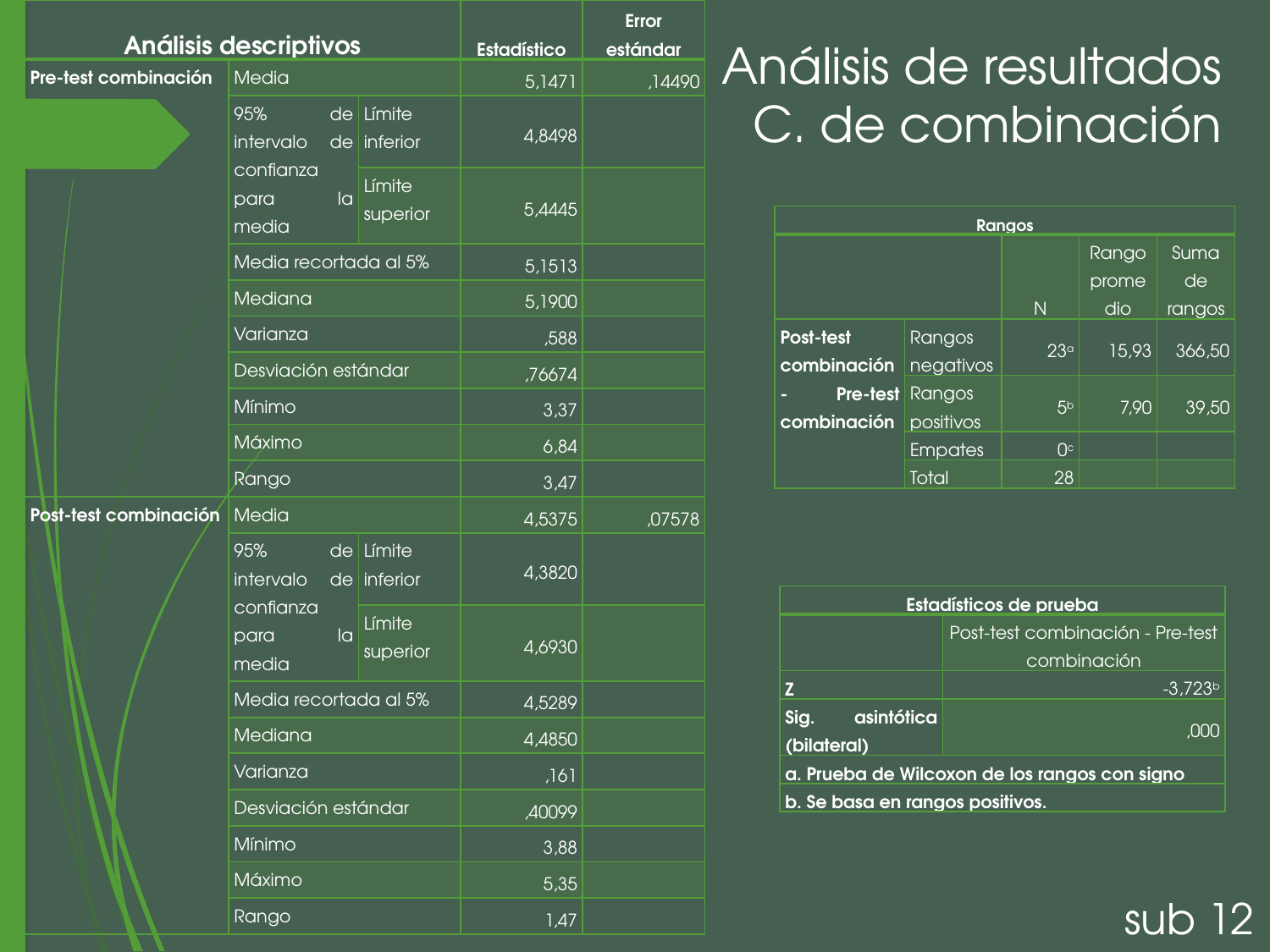

| Análisis descriptivos |  |  | Estadístico | Error estándar |
| --- | --- | --- | --- | --- |
| Pre-test combinación | Media |  | 5,1471 | ,14490 |
|  | 95% de intervalo de confianza para la media | Límite inferior | 4,8498 |  |
|  |  | Límite superior | 5,4445 |  |
|  | Media recortada al 5% |  | 5,1513 |  |
|  | Mediana |  | 5,1900 |  |
|  | Varianza |  | ,588 |  |
|  | Desviación estándar |  | ,76674 |  |
|  | Mínimo |  | 3,37 |  |
|  | Máximo |  | 6,84 |  |
|  | Rango |  | 3,47 |  |
| Post-test combinación | Media |  | 4,5375 | ,07578 |
|  | 95% de intervalo de confianza para la media | Límite inferior | 4,3820 |  |
|  |  | Límite superior | 4,6930 |  |
|  | Media recortada al 5% |  | 4,5289 |  |
|  | Mediana |  | 4,4850 |  |
|  | Varianza |  | ,161 |  |
|  | Desviación estándar |  | ,40099 |  |
|  | Mínimo |  | 3,88 |  |
|  | Máximo |  | 5,35 |  |
|  | Rango |  | 1,47 |  |
Análisis de resultados
C. de combinación
| Rangos |  |  |  |  |
| --- | --- | --- | --- | --- |
|  |  | N | Rango promedio | Suma de rangos |
| Post-test combinación - Pre-test combinación | Rangos negativos | 23a | 15,93 | 366,50 |
|  | Rangos positivos | 5b | 7,90 | 39,50 |
|  | Empates | 0c |  |  |
|  | Total | 28 |  |  |
| Estadísticos de prueba |  |
| --- | --- |
|  | Post-test combinación - Pre-test combinación |
| Z | -3,723b |
| Sig. asintótica (bilateral) | ,000 |
| a. Prueba de Wilcoxon de los rangos con signo |  |
| b. Se basa en rangos positivos. |  |
sub 12